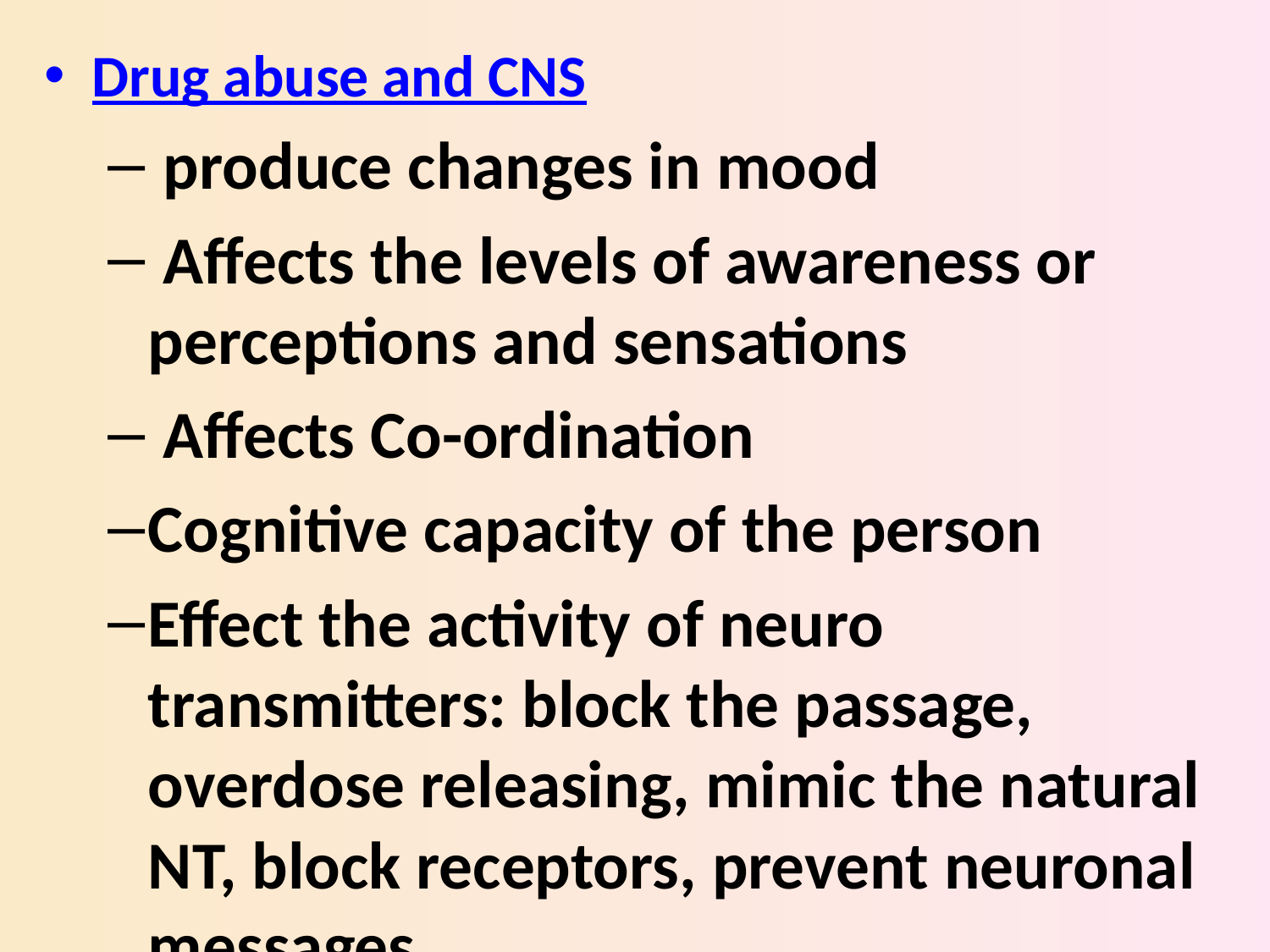

Drug abuse and CNS
 produce changes in mood
 Affects the levels of awareness or perceptions and sensations
 Affects Co-ordination
Cognitive capacity of the person
Effect the activity of neuro transmitters: block the passage, overdose releasing, mimic the natural NT, block receptors, prevent neuronal messages.